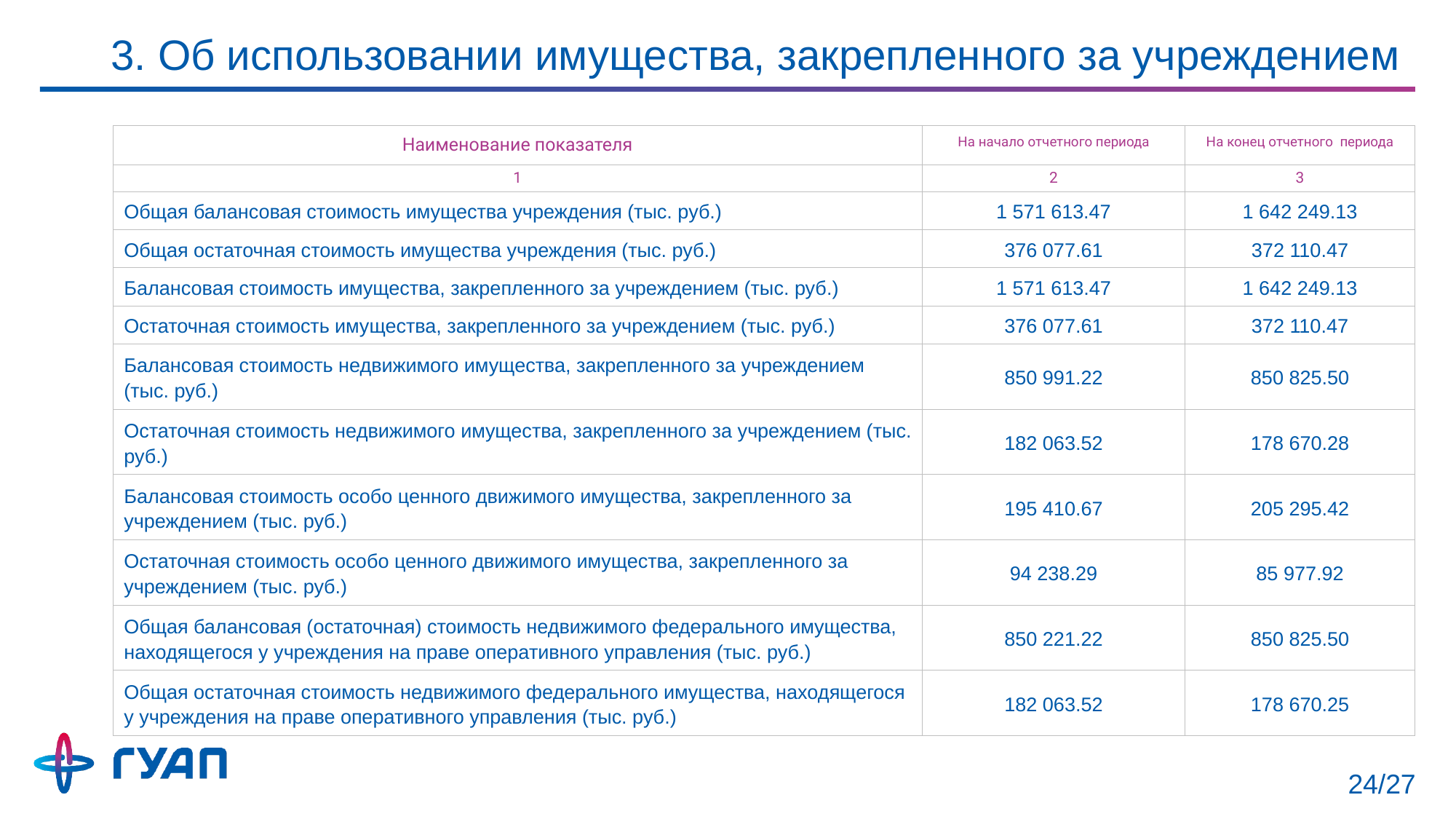

# 3. Об использовании имущества, закрепленного за учреждением
| Наименование показателя | На начало отчетного периода | На конец отчетного периода |
| --- | --- | --- |
| 1 | 2 | 3 |
| Общая балансовая стоимость имущества учреждения (тыс. руб.) | 1 571 613.47 | 1 642 249.13 |
| Общая остаточная стоимость имущества учреждения (тыс. руб.) | 376 077.61 | 372 110.47 |
| Балансовая стоимость имущества, закрепленного за учреждением (тыс. руб.) | 1 571 613.47 | 1 642 249.13 |
| Остаточная стоимость имущества, закрепленного за учреждением (тыс. руб.) | 376 077.61 | 372 110.47 |
| Балансовая стоимость недвижимого имущества, закрепленного за учреждением (тыс. руб.) | 850 991.22 | 850 825.50 |
| Остаточная стоимость недвижимого имущества, закрепленного за учреждением (тыс. руб.) | 182 063.52 | 178 670.28 |
| Балансовая стоимость особо ценного движимого имущества, закрепленного за учреждением (тыс. руб.) | 195 410.67 | 205 295.42 |
| Остаточная стоимость особо ценного движимого имущества, закрепленного за учреждением (тыс. руб.) | 94 238.29 | 85 977.92 |
| Общая балансовая (остаточная) стоимость недвижимого федерального имущества, находящегося у учреждения на праве оперативного управления (тыс. руб.) | 850 221.22 | 850 825.50 |
| Общая остаточная стоимость недвижимого федерального имущества, находящегося у учреждения на праве оперативного управления (тыс. руб.) | 182 063.52 | 178 670.25 |